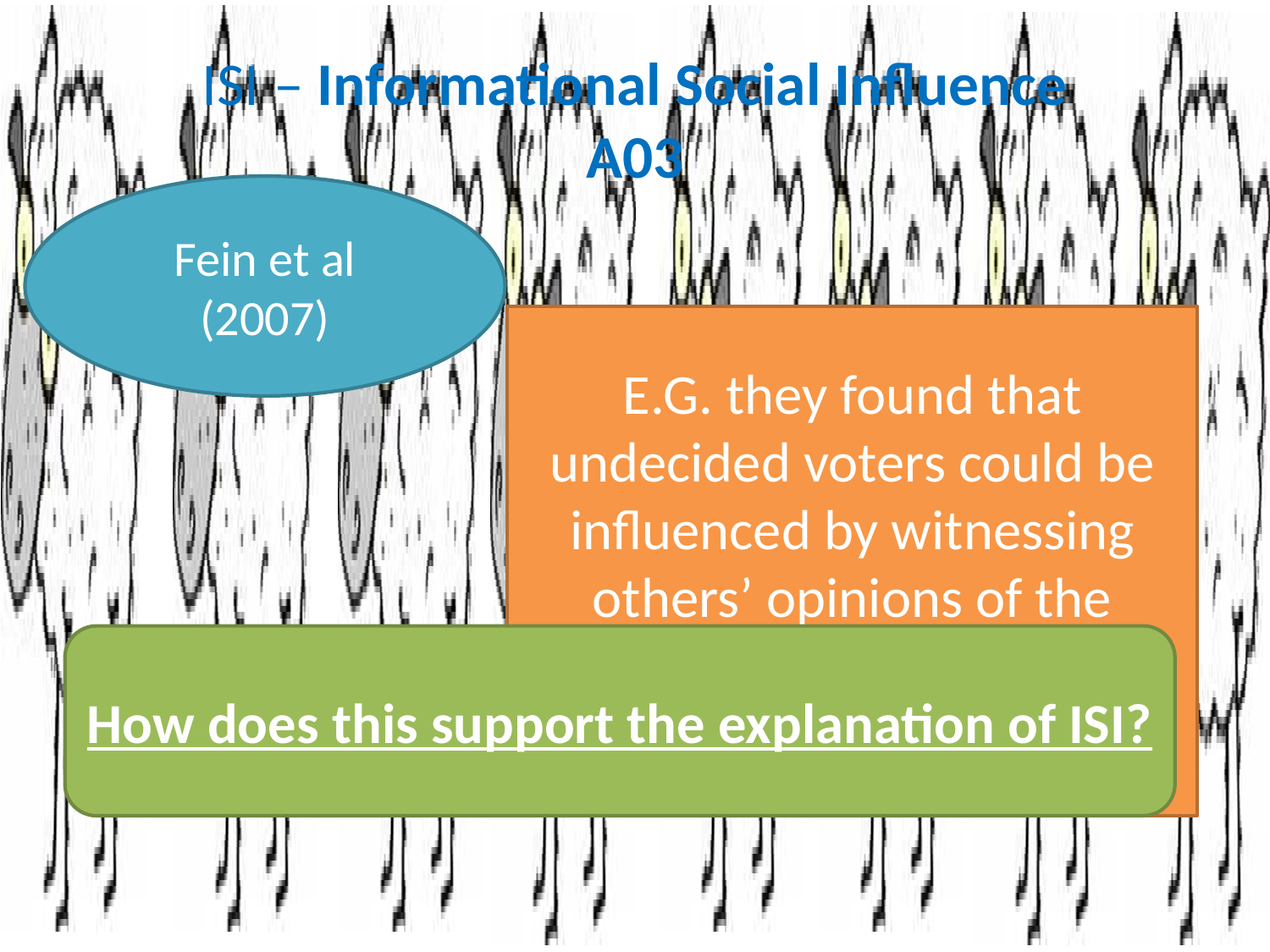

# ISI – Informational Social Influence A03
Fein et al (2007)

E.G. they found that undecided voters could be influenced by witnessing others’ opinions of the ability/performance of a political candidate
How does this support the explanation of ISI?